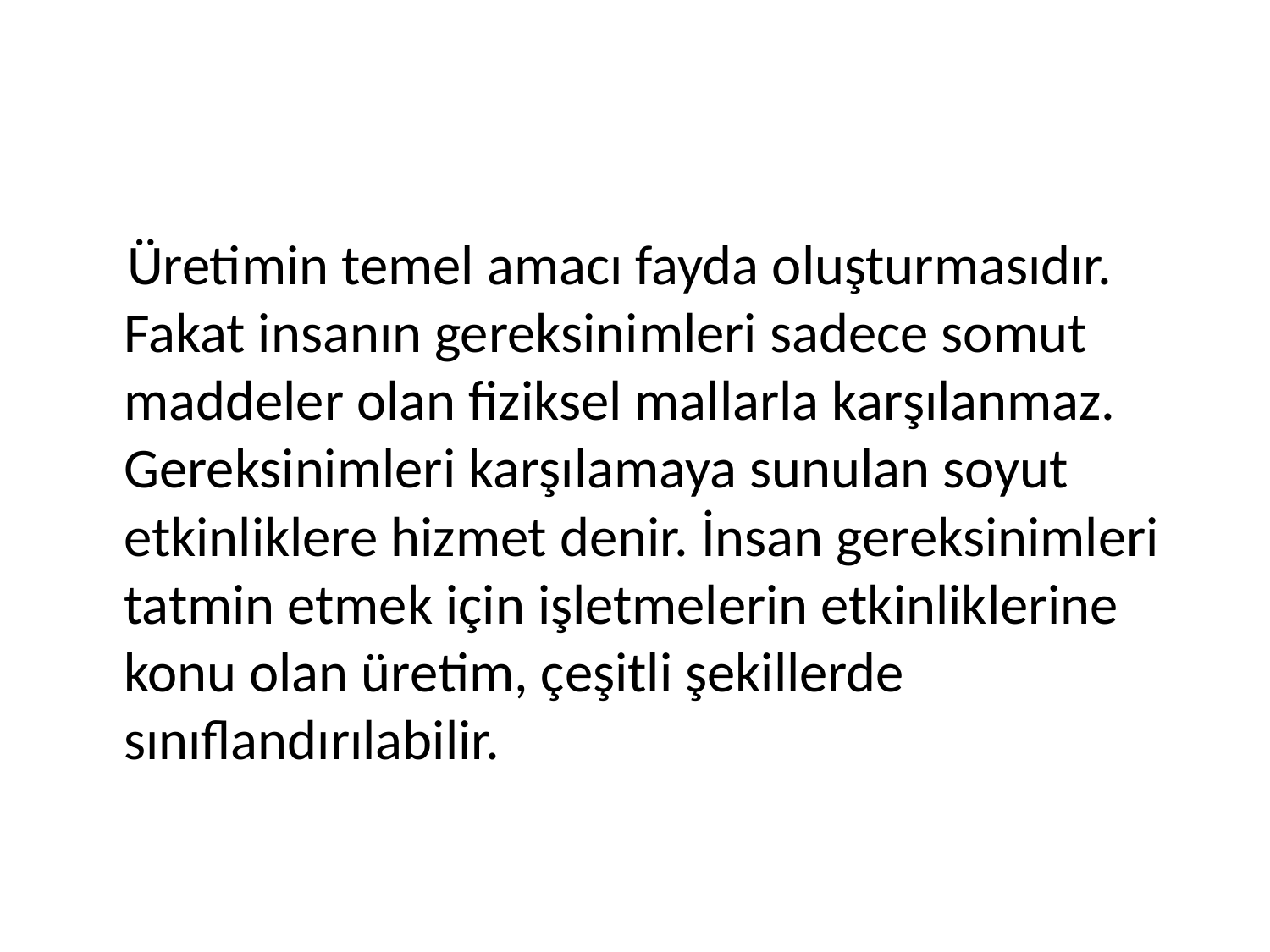

Üretimin temel amacı fayda oluşturmasıdır. Fakat insanın gereksinimleri sadece somut maddeler olan fiziksel mallarla karşılanmaz. Gereksinimleri karşılamaya sunulan soyut etkinliklere hizmet denir. İnsan gereksinimleri tatmin etmek için işletmelerin etkinliklerine konu olan üretim, çeşitli şekillerde sınıflandırılabilir.